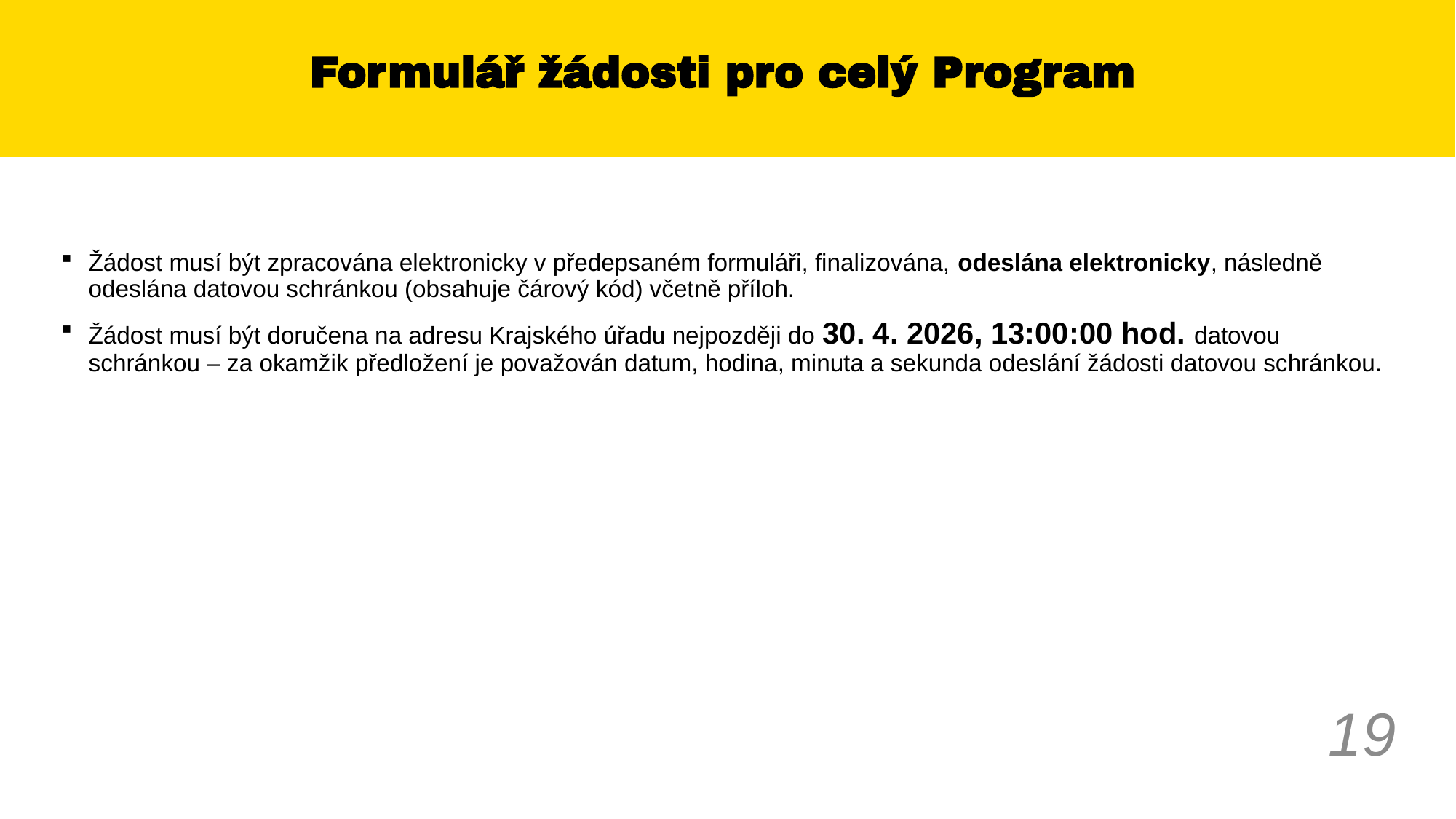

# Formulář žádosti pro celý Program

Žádost musí být zpracována elektronicky v předepsaném formuláři, finalizována, odeslána elektronicky, následně odeslána datovou schránkou (obsahuje čárový kód) včetně příloh.
Žádost musí být doručena na adresu Krajského úřadu nejpozději do 30. 4. 2026, 13:00:00 hod. datovou schránkou – za okamžik předložení je považován datum, hodina, minuta a sekunda odeslání žádosti datovou schránkou.

19